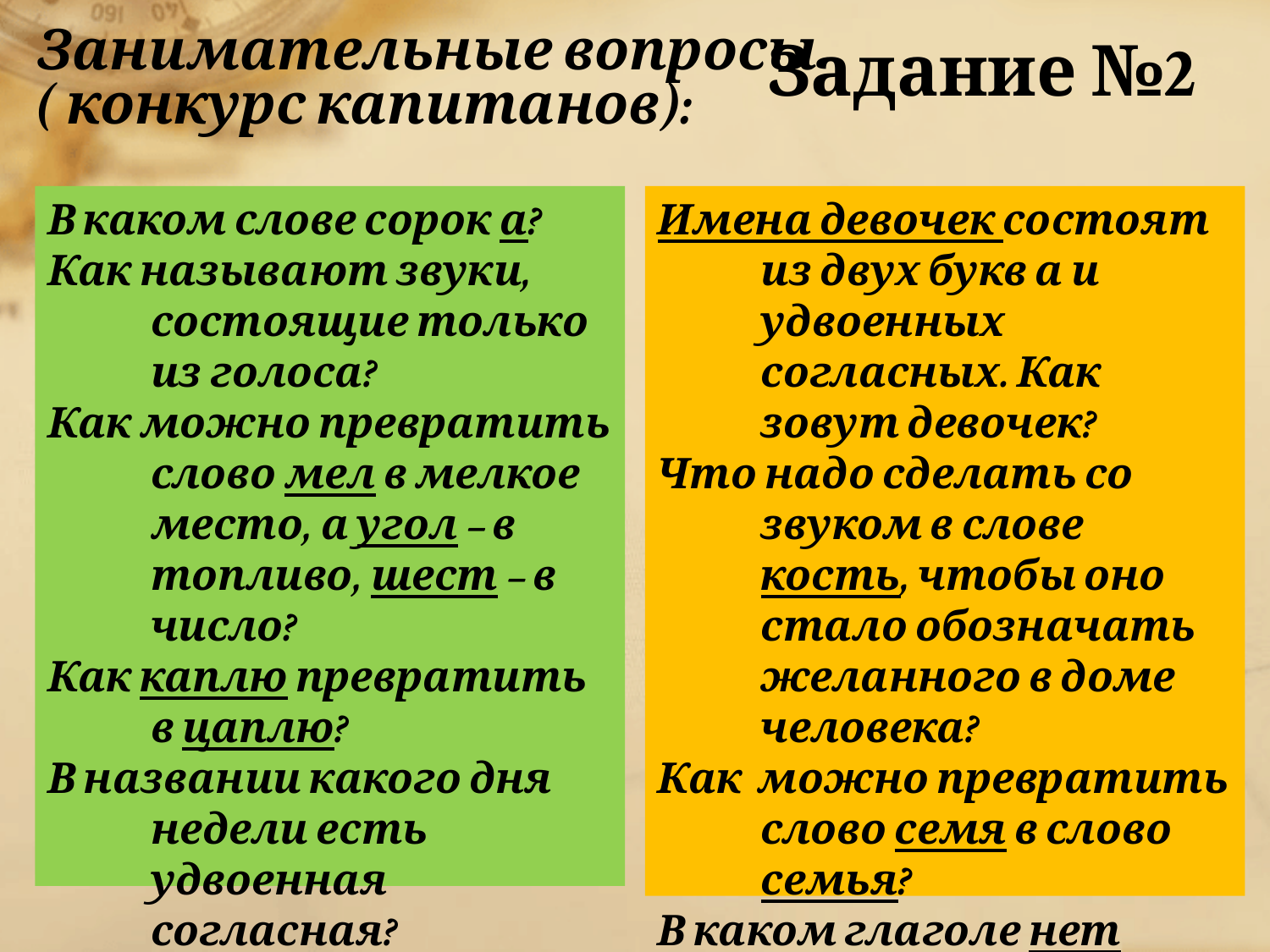

Задание №2
# Занимательные вопросы ( конкурс капитанов):
В каком слове сорок а?
Как называют звуки, состоящие только из голоса?
Как можно превратить слово мел в мелкое место, а угол – в топливо, шест – в число?
Как каплю превратить в цаплю?
В названии какого дня недели есть удвоенная согласная?

Имена девочек состоят из двух букв а и удвоенных согласных. Как зовут девочек?
Что надо сделать со звуком в слове кость, чтобы оно стало обозначать желанного в доме человека?
Как  можно превратить слово семя в слово семья?
В каком глаголе нет слышится сто раз?
Сколько слогов в слове да?